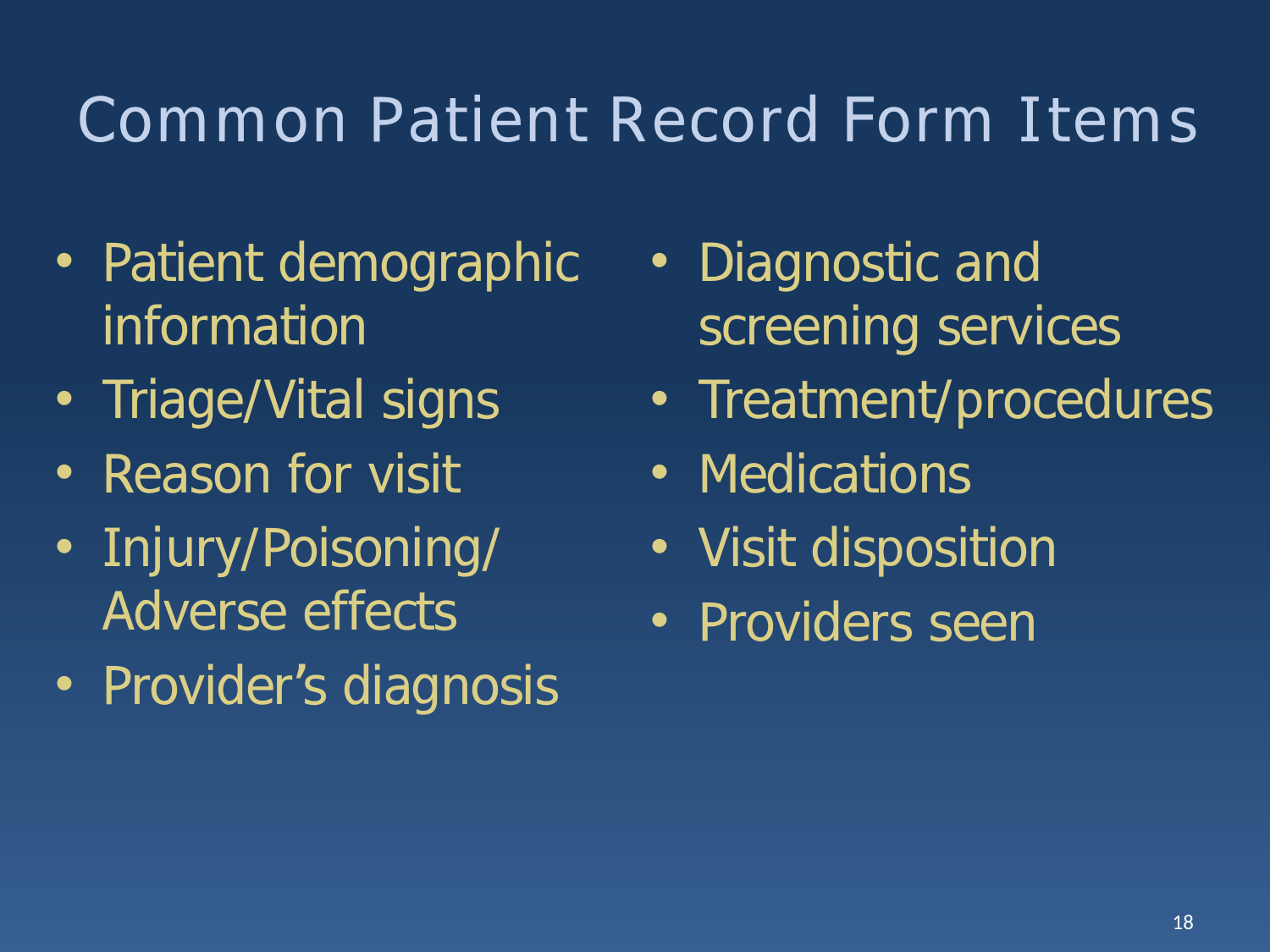

# Common Patient Record Form Items
Patient demographic information
Triage/Vital signs
Reason for visit
Injury/Poisoning/ Adverse effects
Provider’s diagnosis

Diagnostic and screening services
Treatment/procedures
Medications
Visit disposition
Providers seen
18